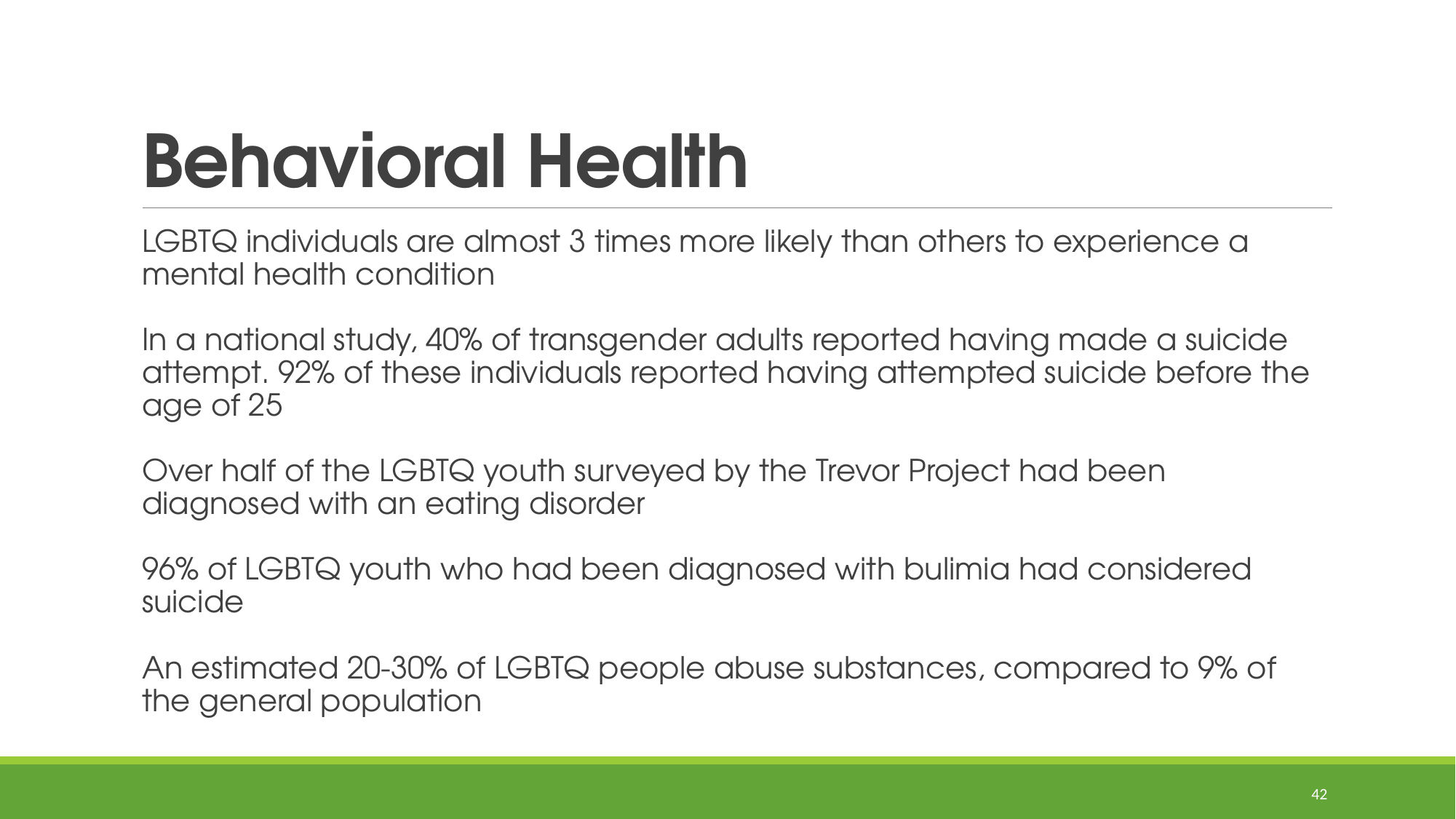

# Behavioral Health
LGBTQ individuals are almost 3 times more likely than others to experience a mental health condition
In a national study, 40% of transgender adults reported having made a suicide attempt. 92% of these individuals reported having attempted suicide before the age of 25
Over half of the LGBTQ youth surveyed by the Trevor Project had been diagnosed with an eating disorder
96% of LGBTQ youth who had been diagnosed with bulimia had considered suicide
An estimated 20-30% of LGBTQ people abuse substances, compared to 9% of the general population
42